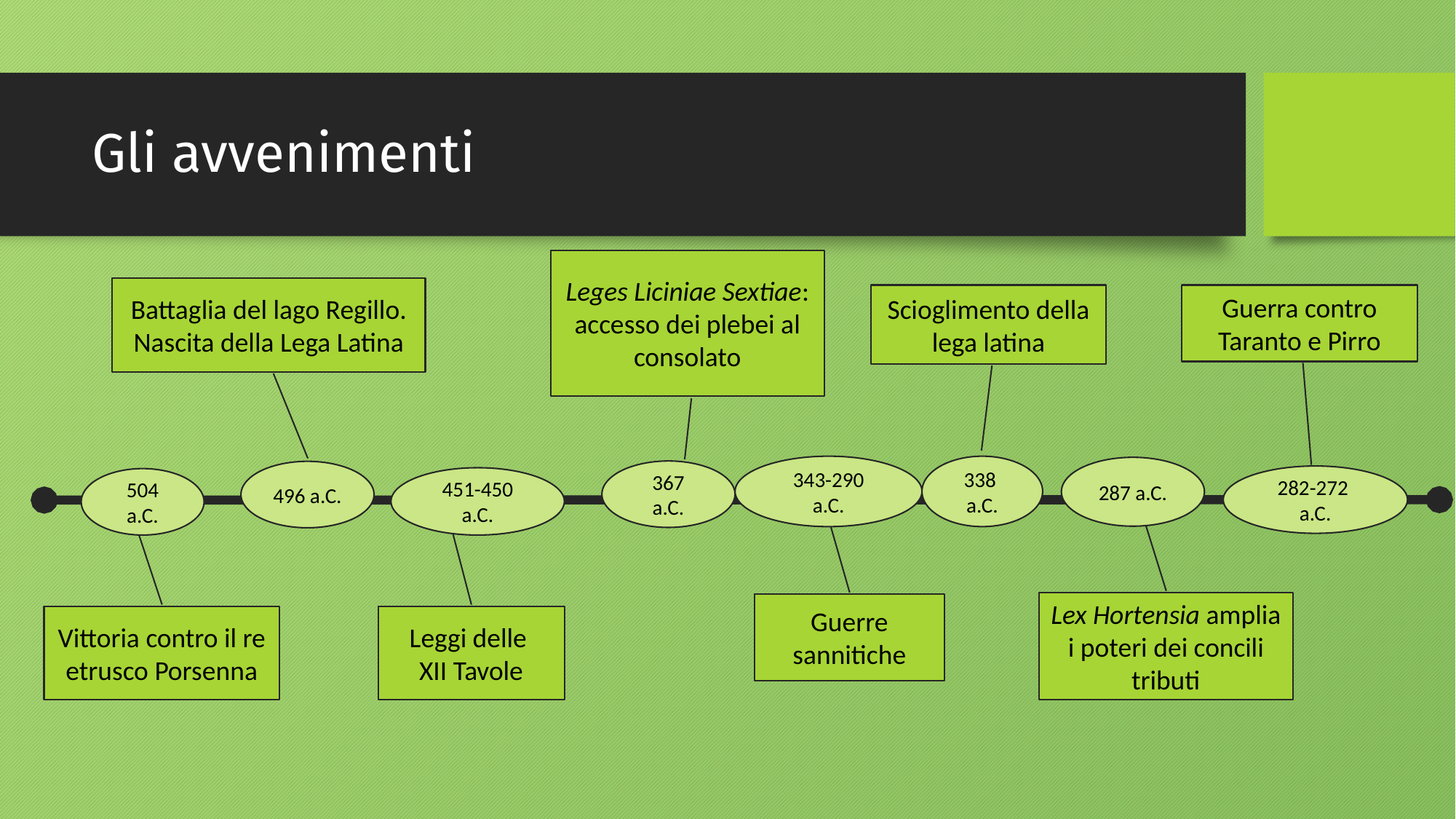

# Gli avvenimenti
Leges Liciniae Sextiae: accesso dei plebei al consolato
Battaglia del lago Regillo. Nascita della Lega Latina
Scioglimento della lega latina
Guerra contro Taranto e Pirro
343-290
a.C.
338  a.C.
287 a.C.
367
a.C.
496 a.C.
282-272  a.C.
451-450 a.C.
504 a.C.
Lex Hortensia amplia i poteri dei concili tributi
Guerre sannitiche
Vittoria contro il re etrusco Porsenna
Leggi delle
XII Tavole